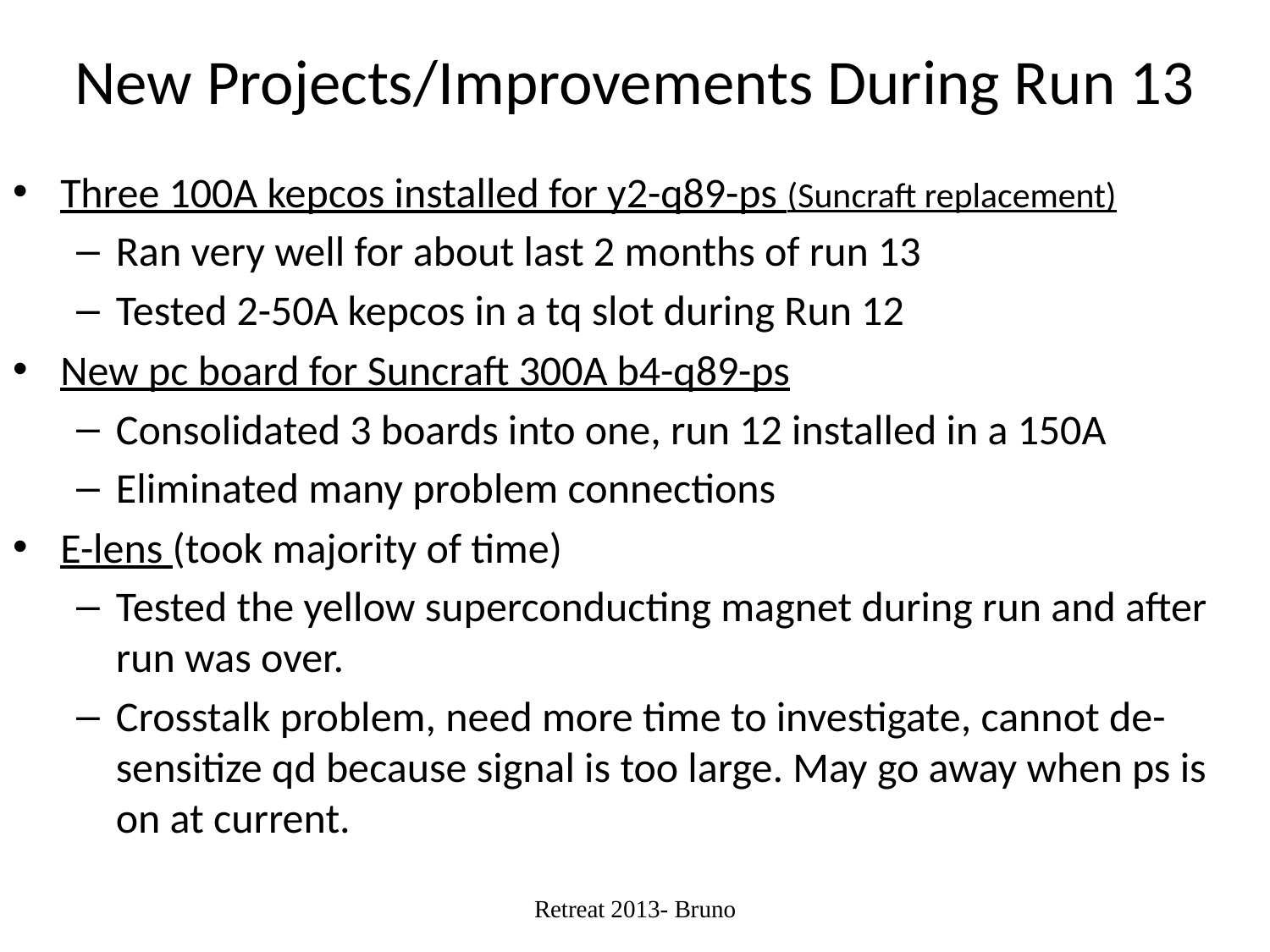

# New Projects/Improvements During Run 13
Three 100A kepcos installed for y2-q89-ps (Suncraft replacement)
Ran very well for about last 2 months of run 13
Tested 2-50A kepcos in a tq slot during Run 12
New pc board for Suncraft 300A b4-q89-ps
Consolidated 3 boards into one, run 12 installed in a 150A
Eliminated many problem connections
E-lens (took majority of time)
Tested the yellow superconducting magnet during run and after run was over.
Crosstalk problem, need more time to investigate, cannot de-sensitize qd because signal is too large. May go away when ps is on at current.

Retreat 2013- Bruno